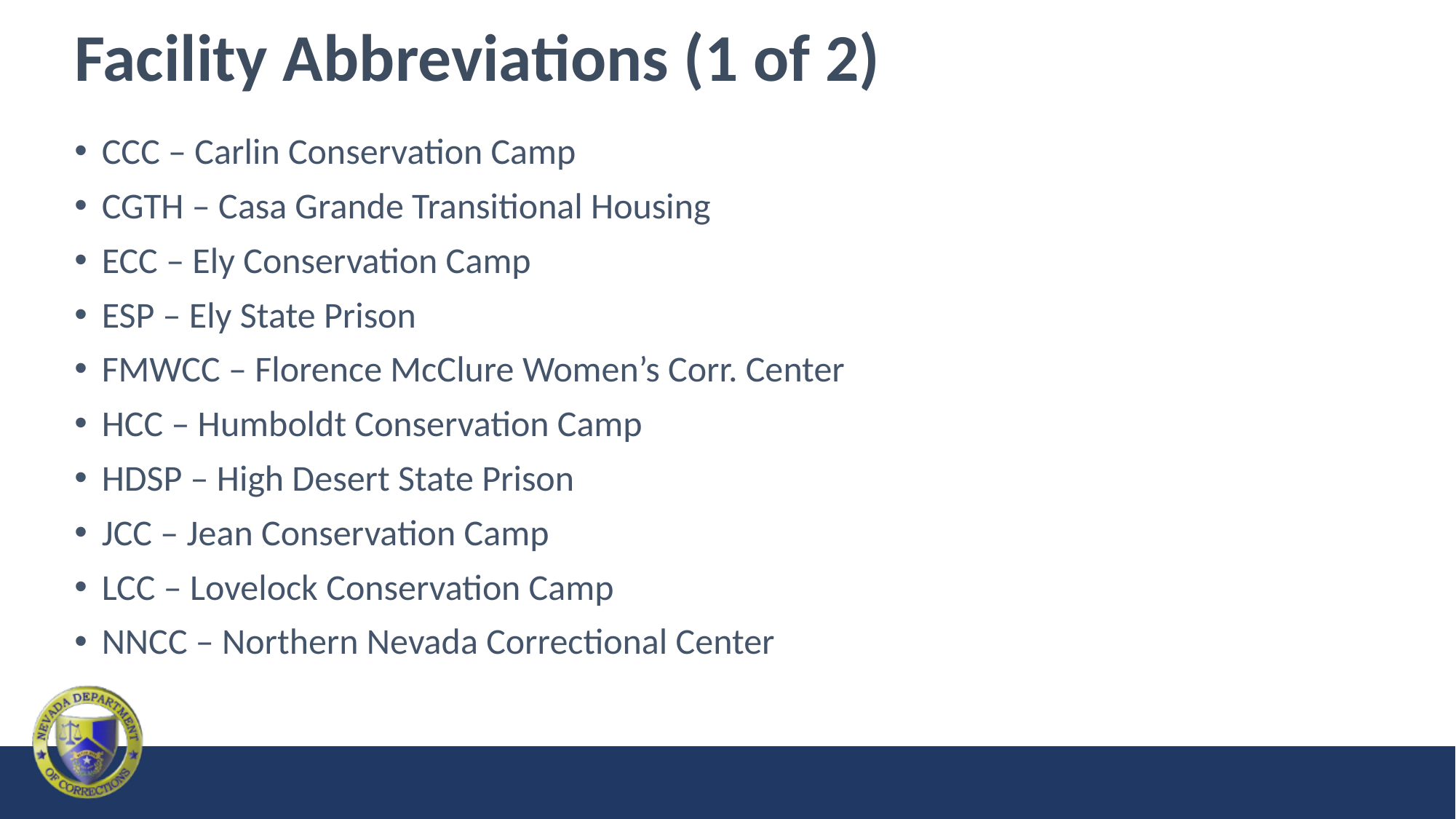

# Facility Abbreviations (1 of 2)
CCC – Carlin Conservation Camp
CGTH – Casa Grande Transitional Housing
ECC – Ely Conservation Camp
ESP – Ely State Prison
FMWCC – Florence McClure Women’s Corr. Center
HCC – Humboldt Conservation Camp
HDSP – High Desert State Prison
JCC – Jean Conservation Camp
LCC – Lovelock Conservation Camp
NNCC – Northern Nevada Correctional Center